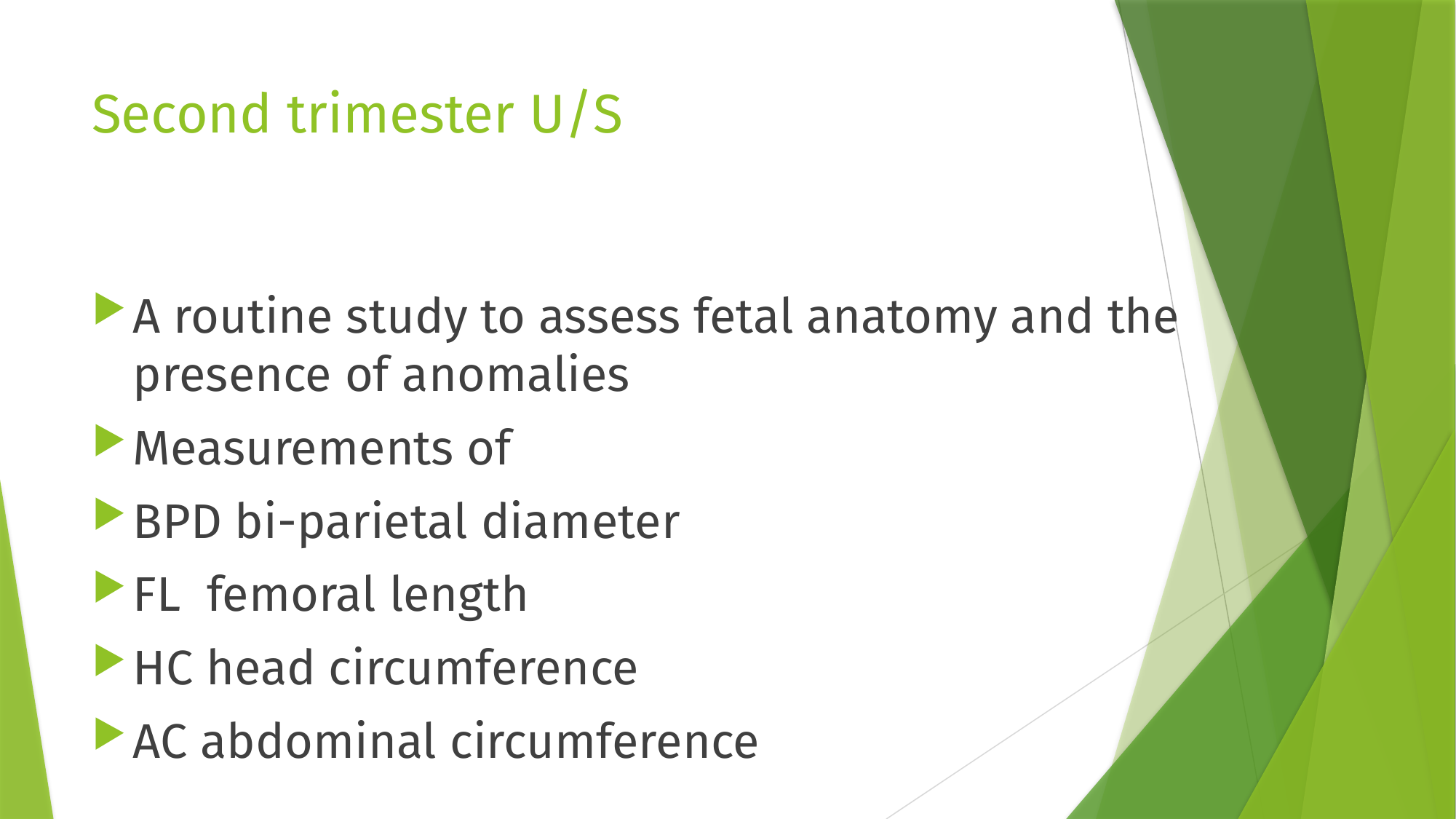

# Second trimester U/S
A routine study to assess fetal anatomy and the presence of anomalies
Measurements of
BPD bi-parietal diameter
FL  femoral length
HC head circumference
AC abdominal circumference